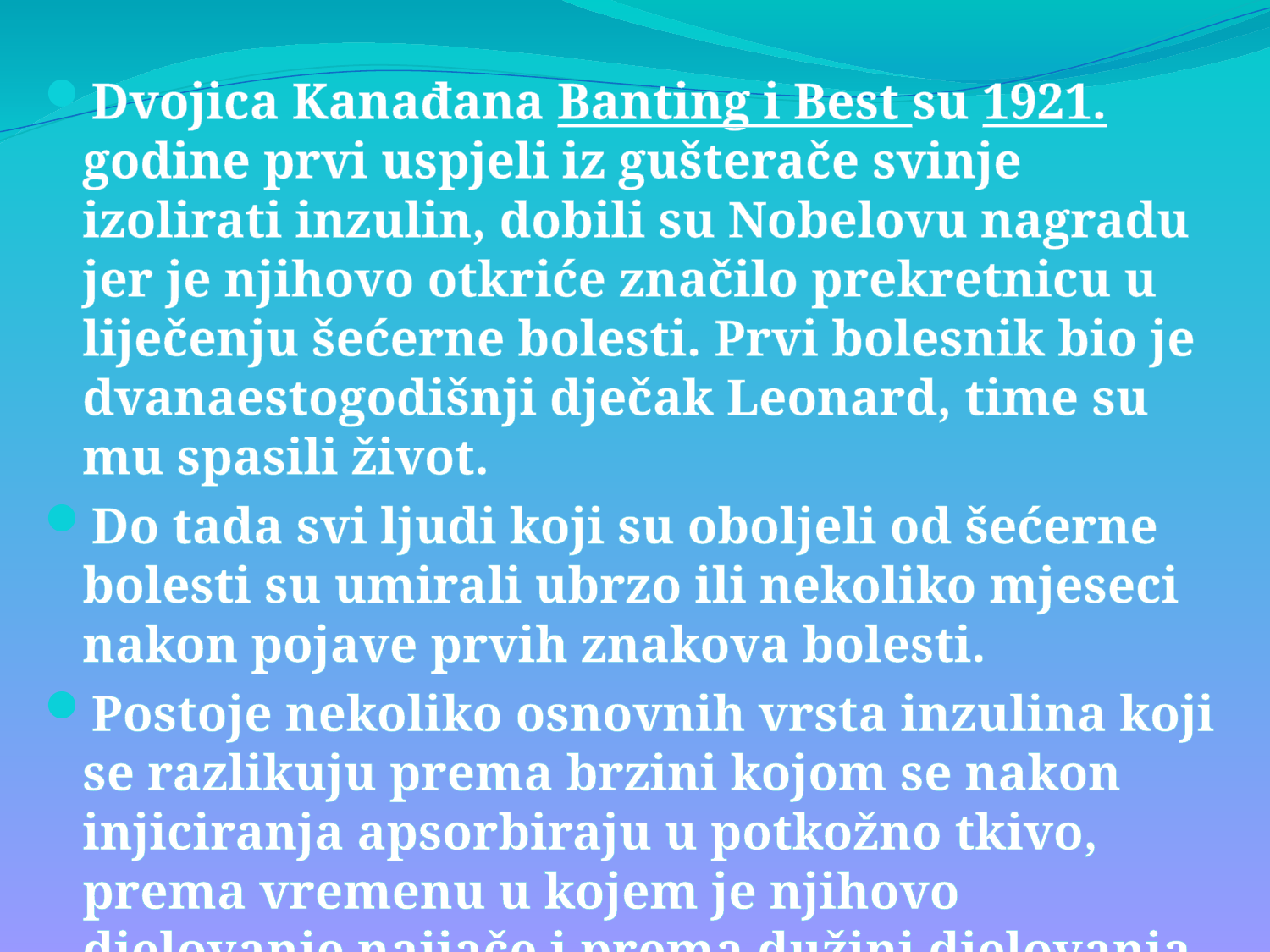

Dvojica Kanađana Banting i Best su 1921. godine prvi uspjeli iz gušterače svinje izolirati inzulin, dobili su Nobelovu nagradu jer je njihovo otkriće značilo prekretnicu u liječenju šećerne bolesti. Prvi bolesnik bio je dvanaestogodišnji dječak Leonard, time su mu spasili život.
Do tada svi ljudi koji su oboljeli od šećerne bolesti su umirali ubrzo ili nekoliko mjeseci nakon pojave prvih znakova bolesti.
Postoje nekoliko osnovnih vrsta inzulina koji se razlikuju prema brzini kojom se nakon injiciranja apsorbiraju u potkožno tkivo, prema vremenu u kojem je njihovo djelovanje najjače i prema dužini djelovanja.